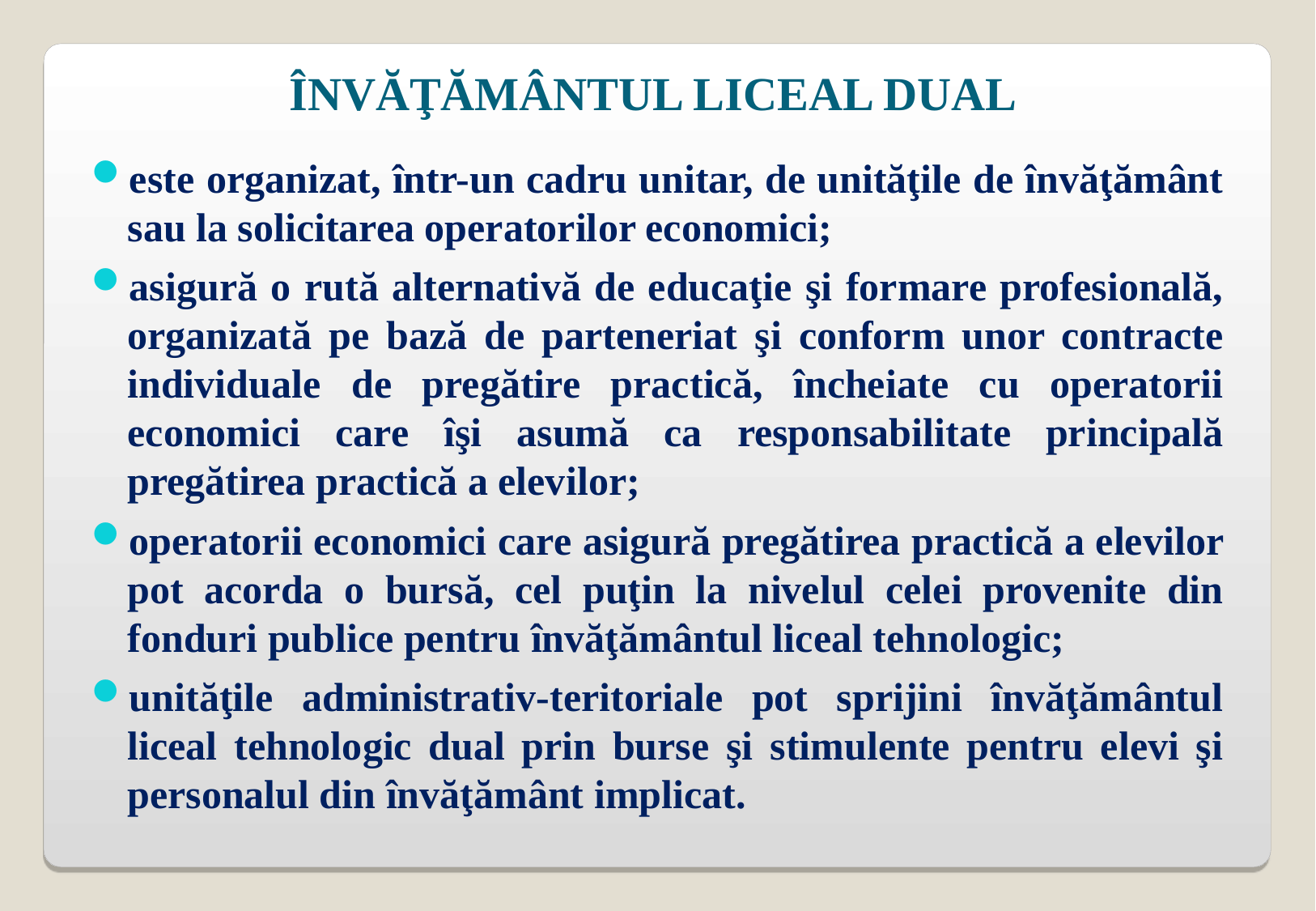

ÎNVĂŢĂMÂNTUL LICEAL DUAL
este organizat, într-un cadru unitar, de unităţile de învăţământ sau la solicitarea operatorilor economici;
asigură o rută alternativă de educaţie şi formare profesională, organizată pe bază de parteneriat şi conform unor contracte individuale de pregătire practică, încheiate cu operatorii economici care îşi asumă ca responsabilitate principală pregătirea practică a elevilor;
operatorii economici care asigură pregătirea practică a elevilor pot acorda o bursă, cel puţin la nivelul celei provenite din fonduri publice pentru învăţământul liceal tehnologic;
unităţile administrativ-teritoriale pot sprijini învăţământul liceal tehnologic dual prin burse şi stimulente pentru elevi şi personalul din învăţământ implicat.